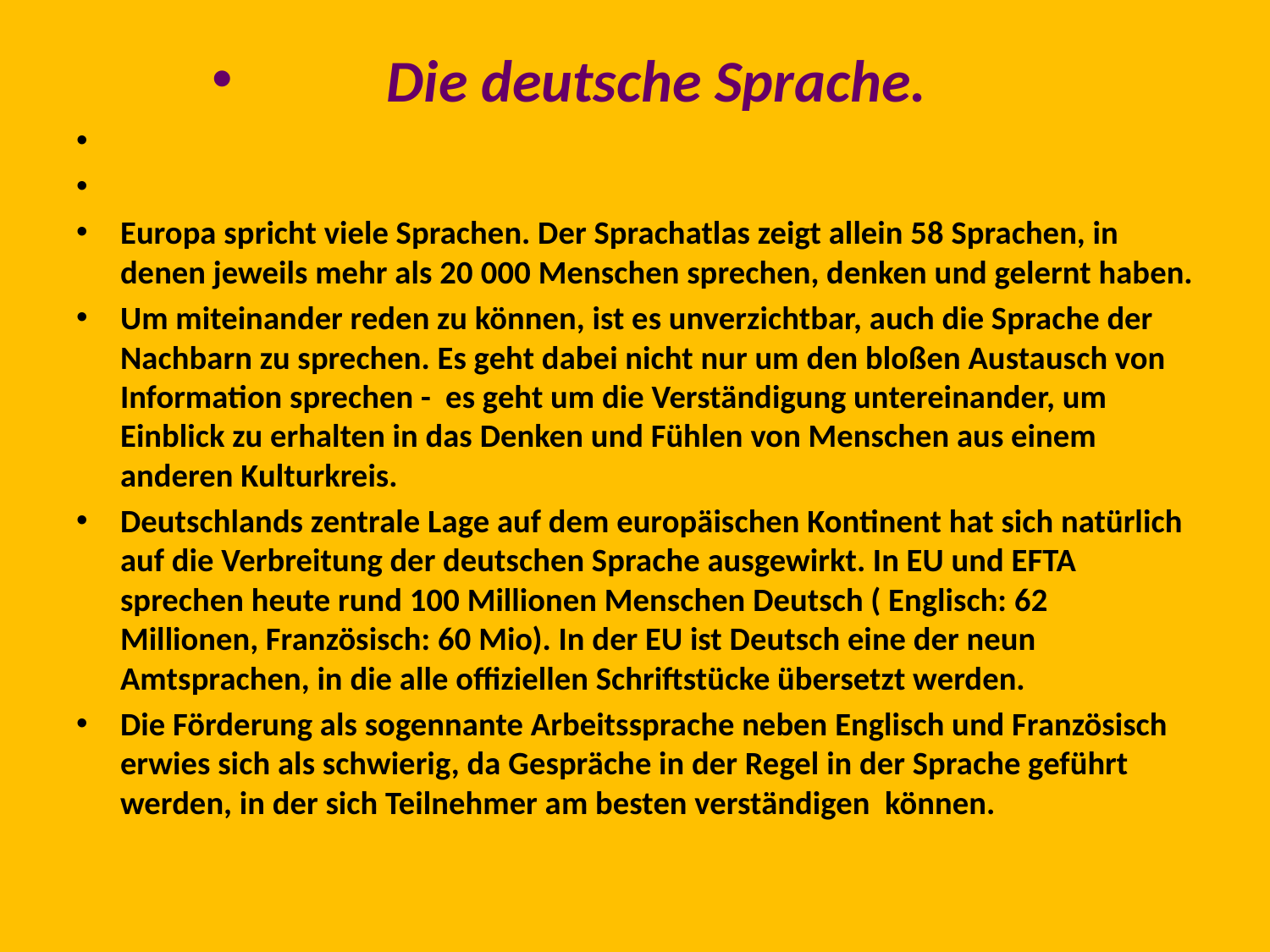

Die deutsche Sprache.

Europa spricht viele Sprachen. Der Sprachatlas zeigt allein 58 Sprachen, in denen jeweils mehr als 20 000 Menschen sprechen, denken und gelernt haben.
Um miteinander reden zu können, ist es unverzichtbar, auch die Sprache der Nachbarn zu sprechen. Es geht dabei nicht nur um den bloßen Austausch von Information sprechen -  es geht um die Verständigung untereinander, um Einblick zu erhalten in das Denken und Fühlen von Menschen aus einem anderen Kulturkreis.
Deutschlands zentrale Lage auf dem europäischen Kontinent hat sich natürlich auf die Verbreitung der deutschen Sprache ausgewirkt. In EU und EFTA sprechen heute rund 100 Millionen Menschen Deutsch ( Englisch: 62 Millionen, Französisch: 60 Mio). In der EU ist Deutsch eine der neun Amtsprachen, in die alle offiziellen Schriftstücke übersetzt werden.
Die Förderung als sogennante Arbeitssprache neben Englisch und Französisch erwies sich als schwierig, da Gespräche in der Regel in der Sprache geführt werden, in der sich Teilnehmer am besten verständigen  können.

#